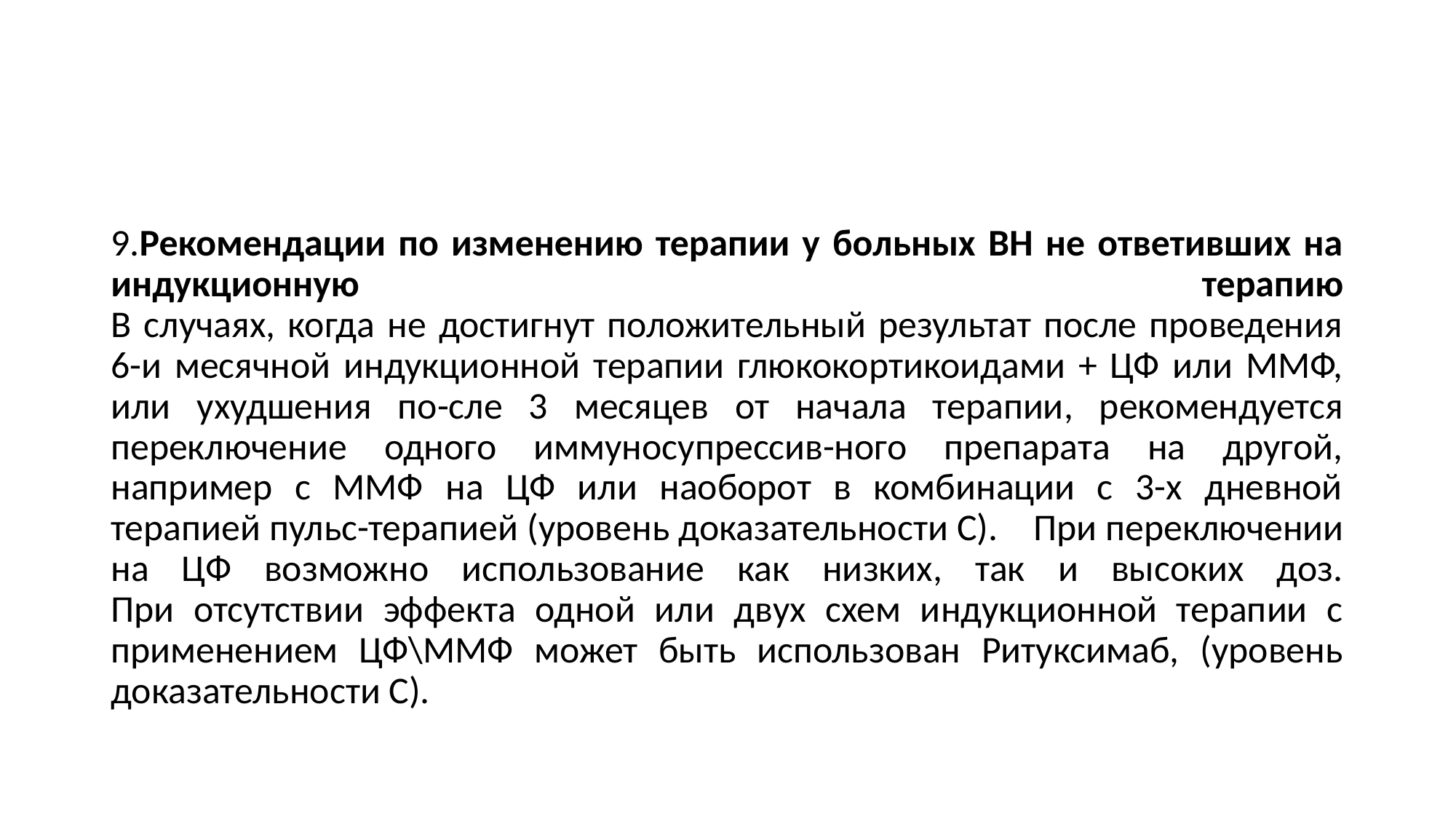

#
9.Рекомендации по изменению терапии у больных ВН не ответивших на индукционную терапию
В случаях, когда не достигнут положительный результат после проведения 6-и месячной индукционной терапии глюкокортикоидами + ЦФ или ММФ, или ухудшения по-сле 3 месяцев от начала терапии, рекомендуется переключение одного иммуносупрессив-ного препарата на другой, например с ММФ на ЦФ или наоборот в комбинации с 3-х дневной терапией пульс-терапией (уровень доказательности С).    При переключении на ЦФ возможно использование как низких, так и высоких доз.
При отсутствии эффекта одной или двух схем индукционной терапии с применением ЦФ\ММФ может быть использован Ритуксимаб, (уровень доказательности С).